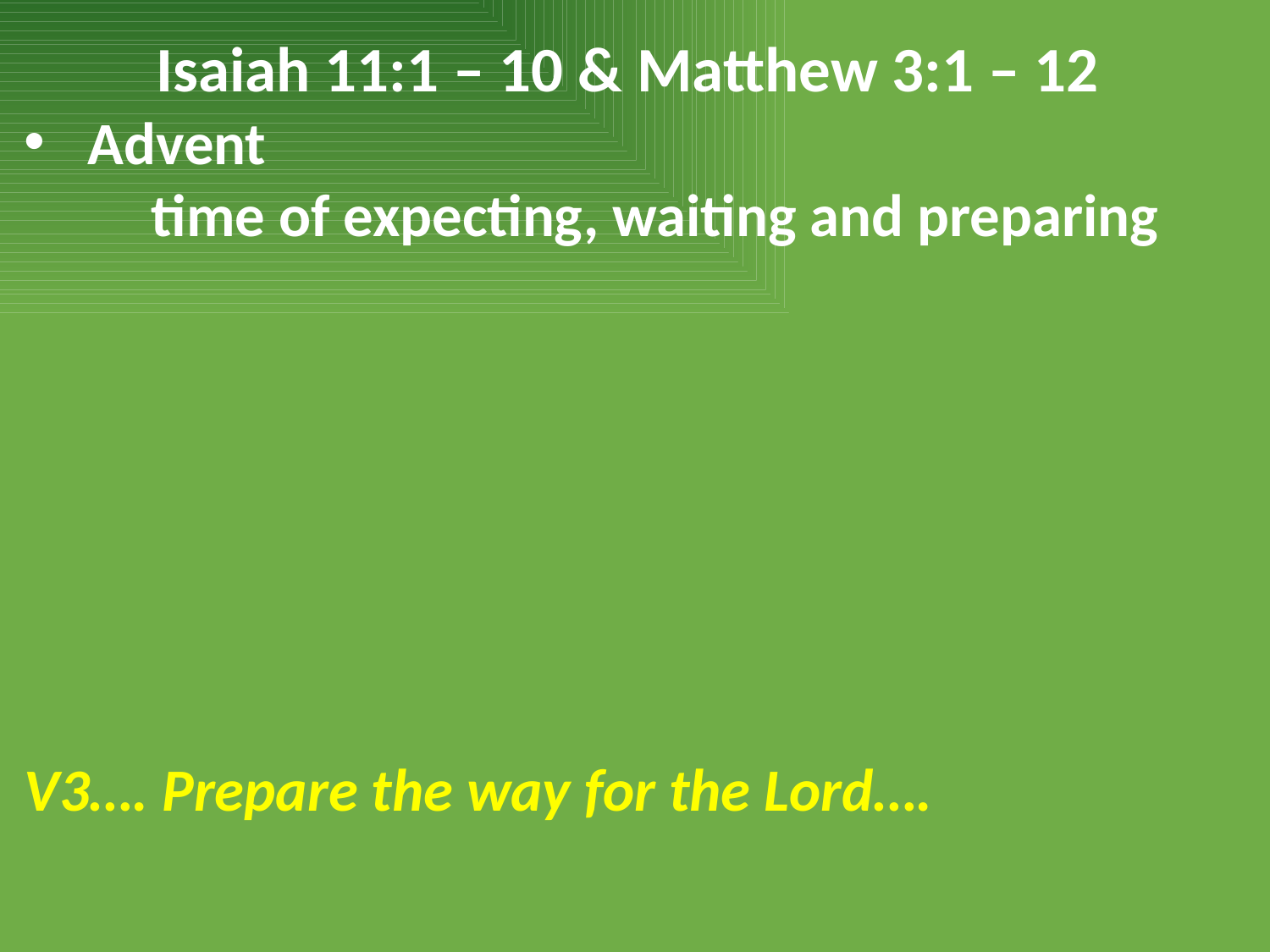

Isaiah 11:1 – 10 & Matthew 3:1 – 12
Advent
	time of expecting, waiting and preparing

V3…. Prepare the way for the Lord….